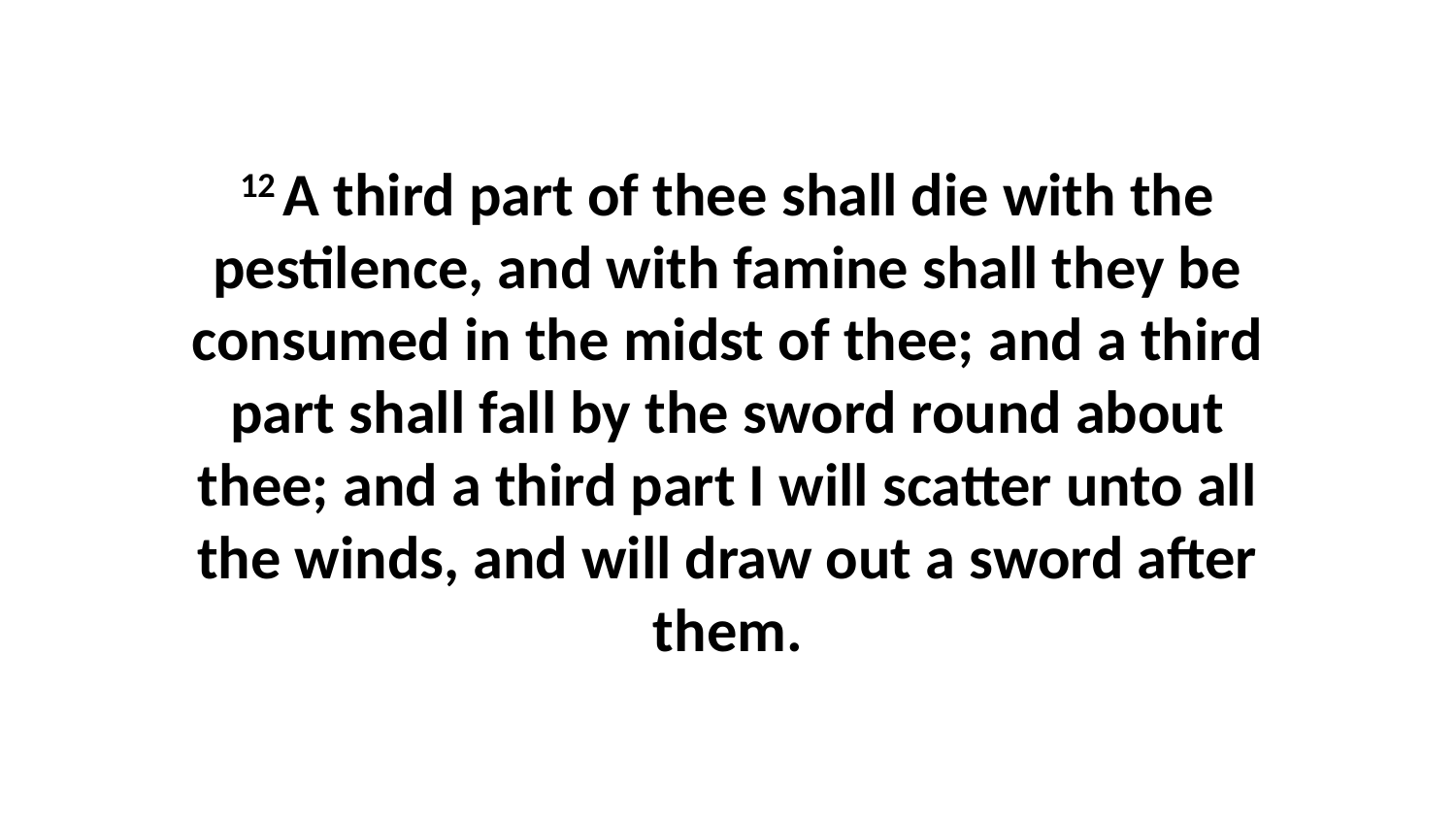

12 A third part of thee shall die with the pestilence, and with famine shall they be consumed in the midst of thee; and a third part shall fall by the sword round about thee; and a third part I will scatter unto all the winds, and will draw out a sword after them.